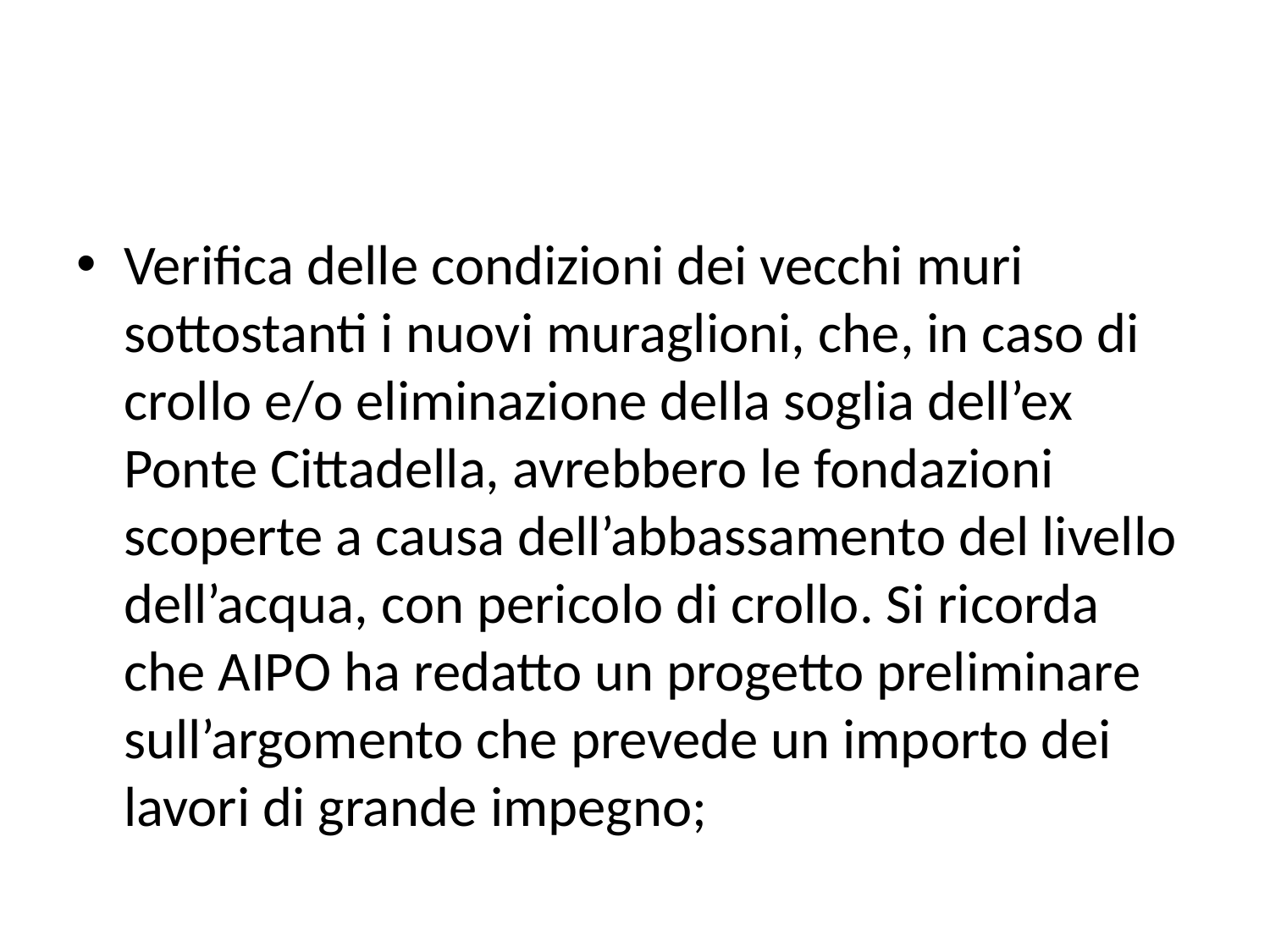

#
Verifica delle condizioni dei vecchi muri sottostanti i nuovi muraglioni, che, in caso di crollo e/o eliminazione della soglia dell’ex Ponte Cittadella, avrebbero le fondazioni scoperte a causa dell’abbassamento del livello dell’acqua, con pericolo di crollo. Si ricorda che AIPO ha redatto un progetto preliminare sull’argomento che prevede un importo dei lavori di grande impegno;